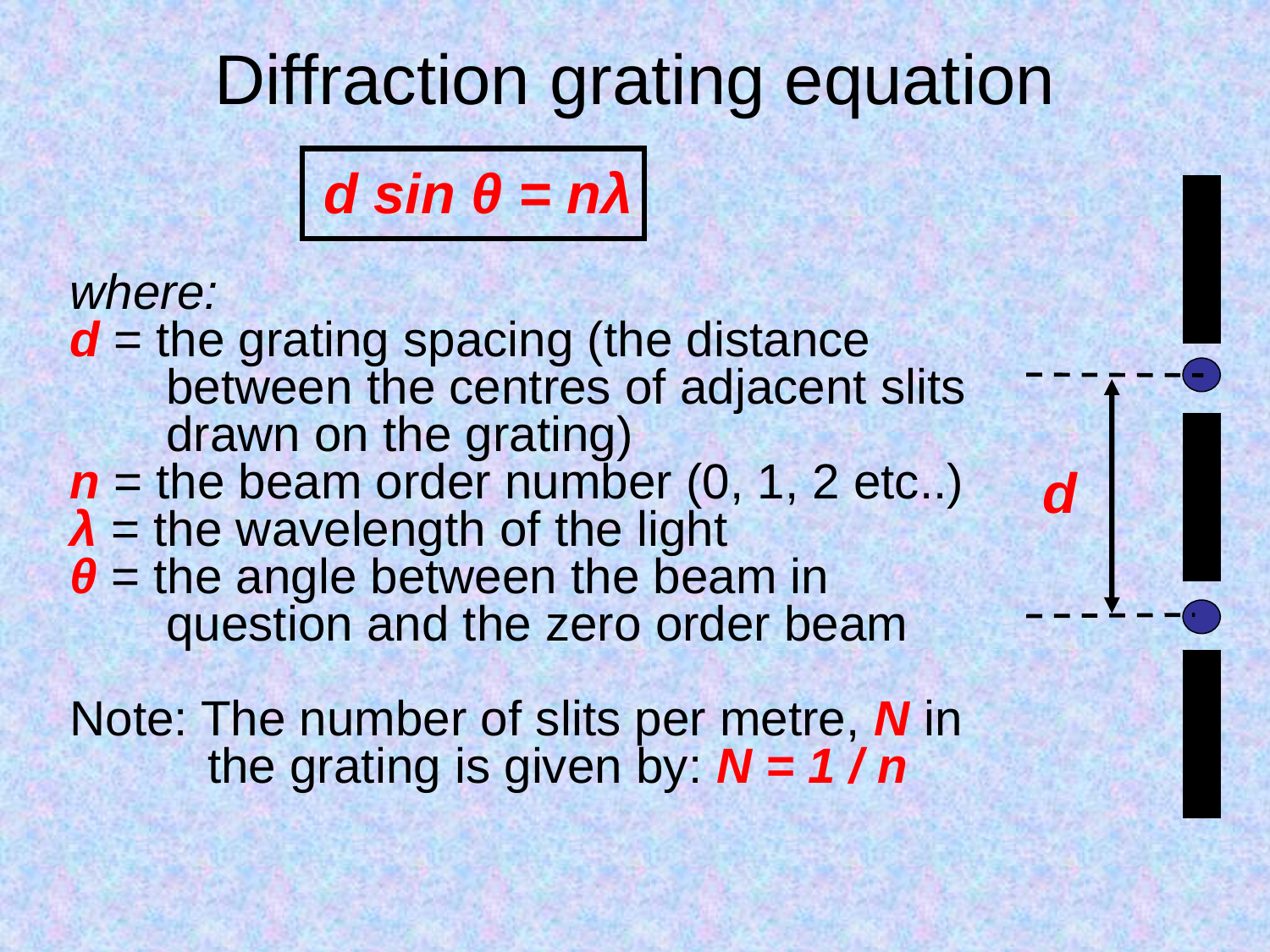

# Diffraction grating equation

		d sin θ = nλ

where:
d = the grating spacing (the distance
       between the centres of adjacent slits
       drawn on the grating)
n = the beam order number (0, 1, 2 etc..)
λ = the wavelength of the light
θ = the angle between the beam in
       question and the zero order beam

Note: The number of slits per metre, N in
          the grating is given by: N = 1 / n

d